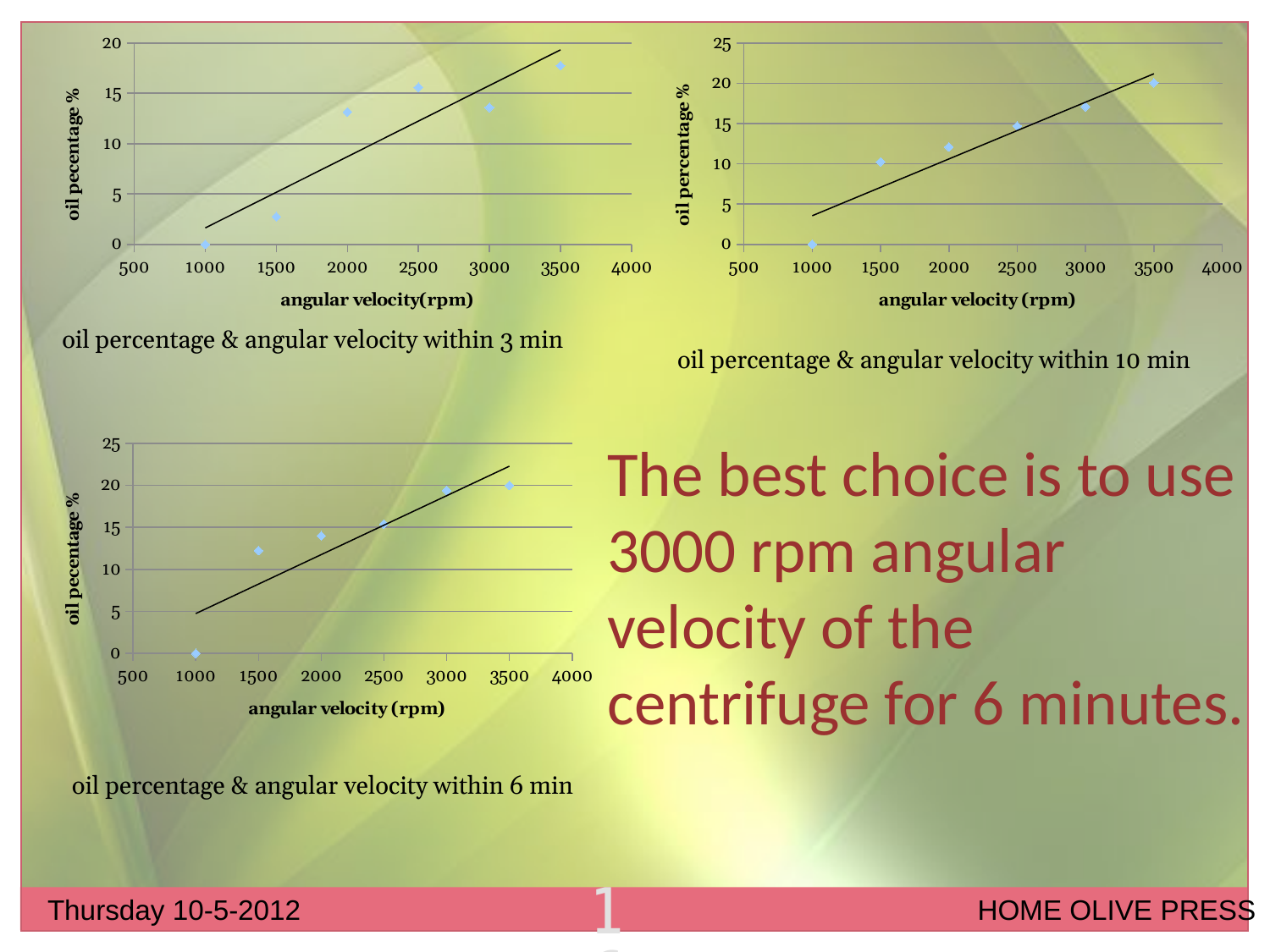

### Chart

| Category |  |
|---|---|

### Chart

| Category |  |
|---|---|
oil percentage & angular velocity within 3 min
oil percentage & angular velocity within 10 min

### Chart

| Category |  |
|---|---|
The best choice is to use 3000 rpm angular velocity of the centrifuge for 6 minutes.
oil percentage & angular velocity within 6 min
16
Thursday 10-5-2012
HOME OLIVE PRESS